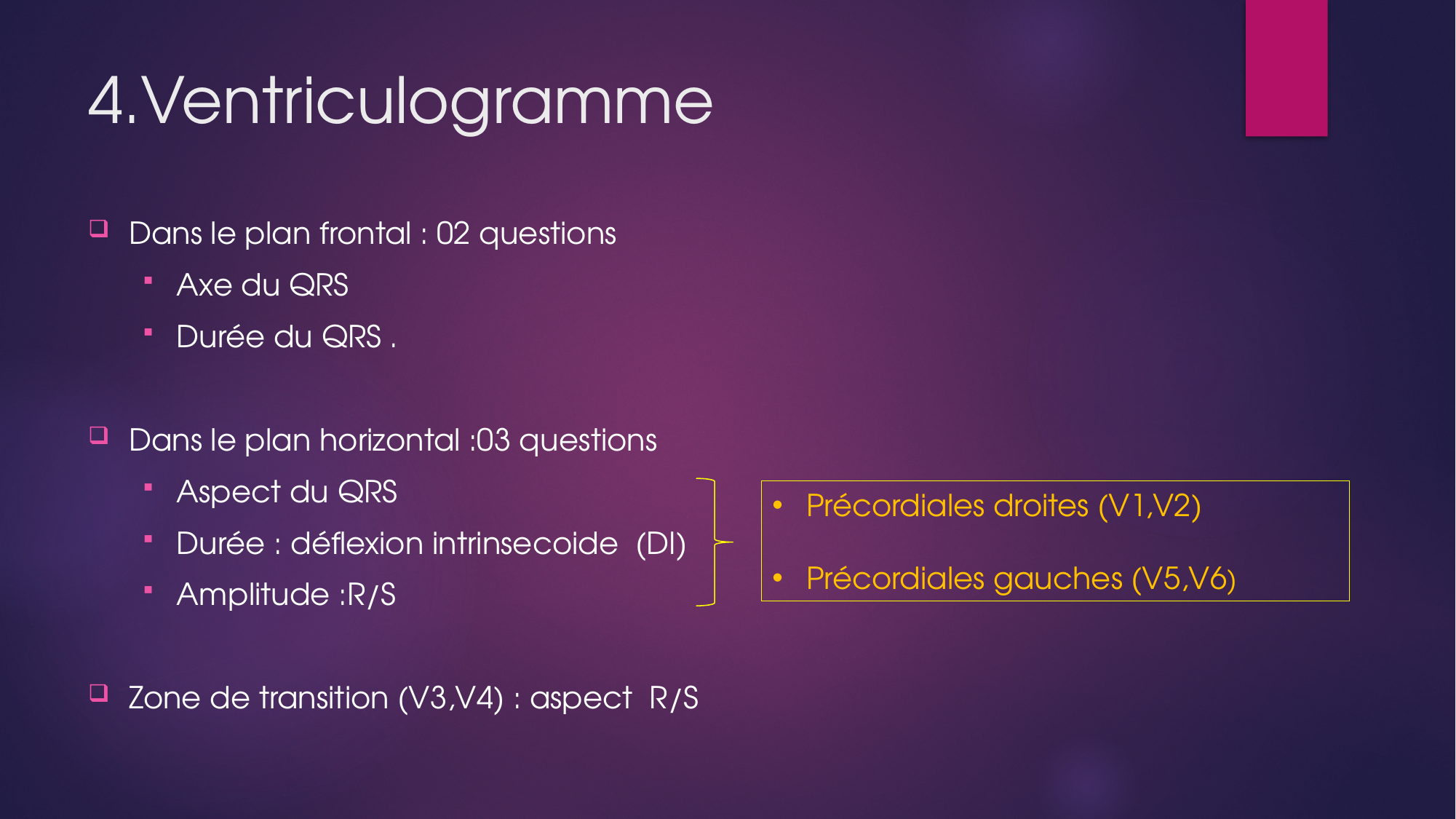

# 4.Ventriculogramme
Dans le plan frontal : 02 questions
Axe du QRS
Durée du QRS .

Dans le plan horizontal :03 questions
Aspect du QRS
Durée : déflexion intrinsecoide  (DI)
Amplitude :R/S

Zone de transition (V3,V4) : aspect  R/S

Précordiales droites (V1,V2)

Précordiales gauches (V5,V6)